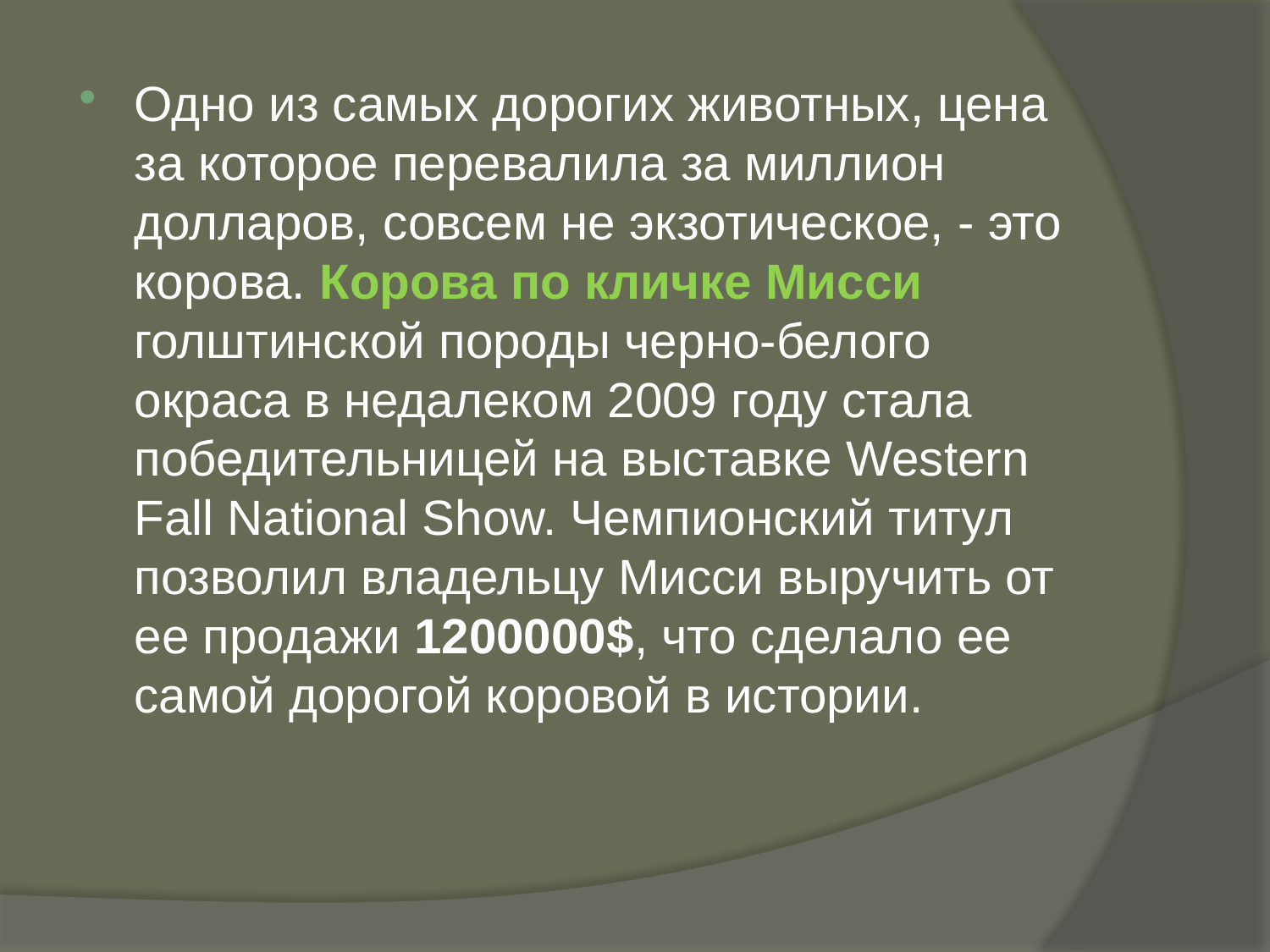

Одно из самых дорогих животных, цена за которое перевалила за миллион долларов, совсем не экзотическое, - это корова. Корова по кличке Мисси голштинской породы черно-белого окраса в недалеком 2009 году стала победительницей на выставке Western Fall National Show. Чемпионский титул позволил владельцу Мисси выручить от ее продажи 1200000$, что сделало ее самой дорогой коровой в истории.